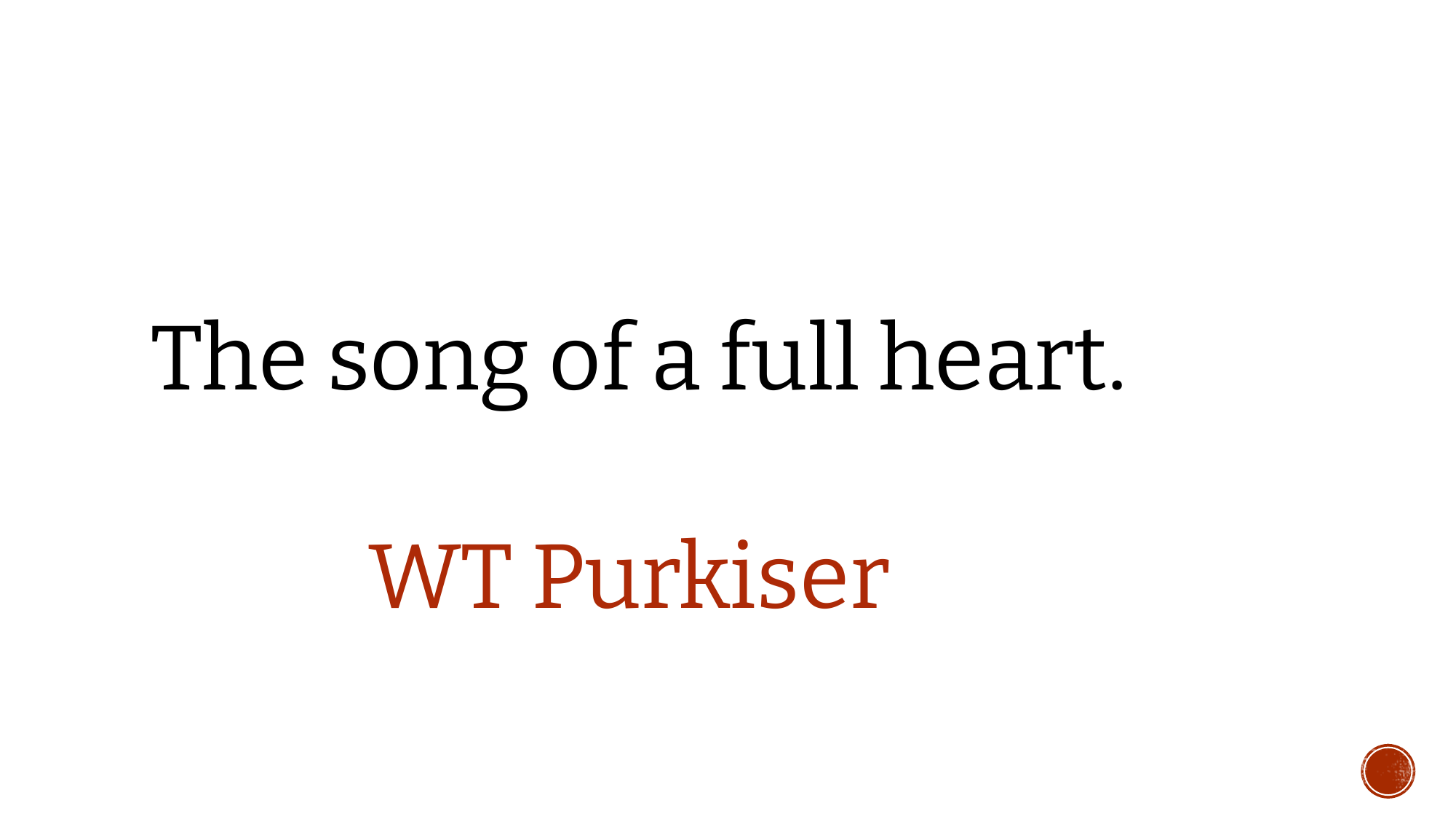

The song of a full heart.
													WT Purkiser